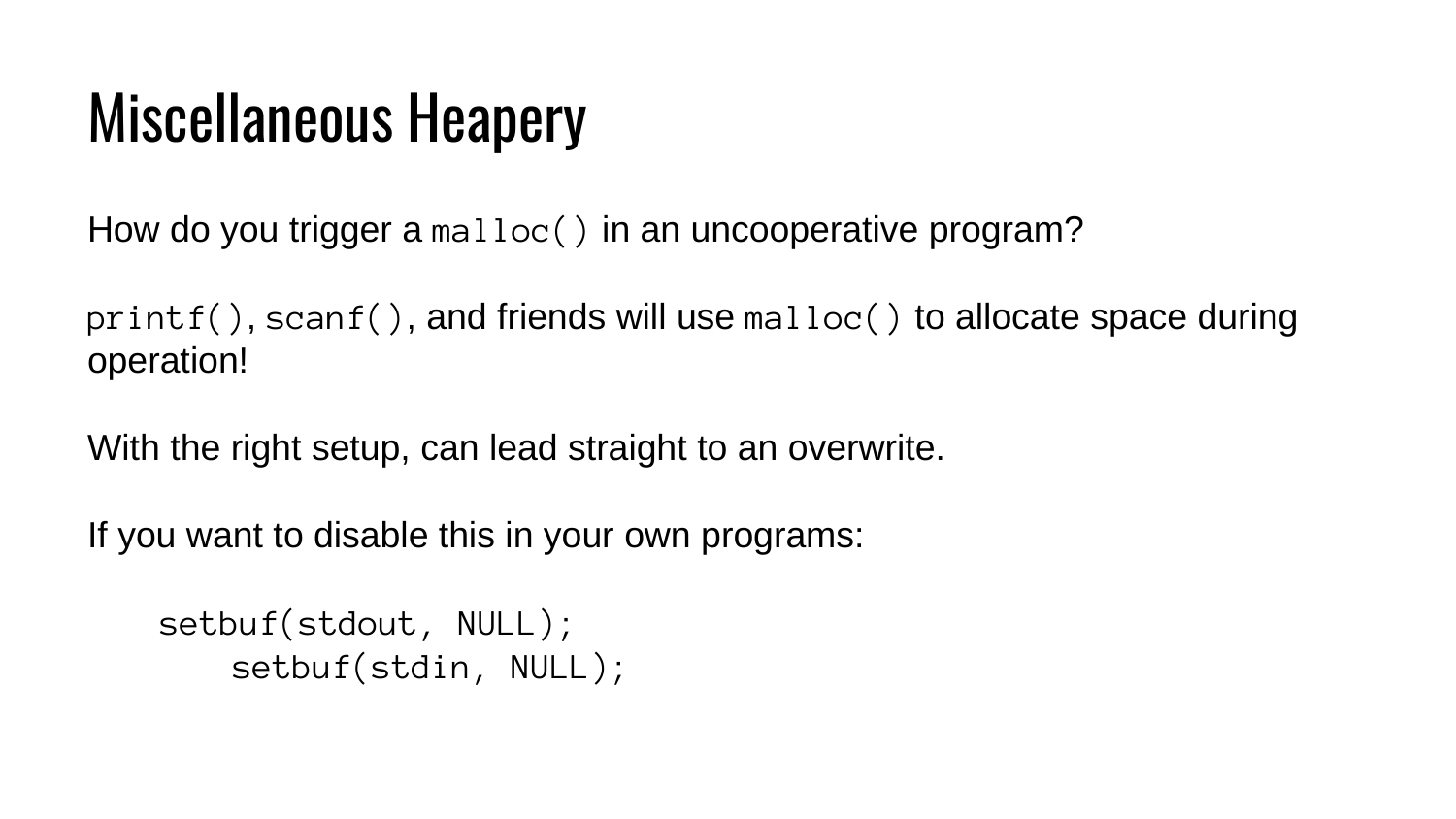

# Miscellaneous Heapery
How do you trigger a malloc() in an uncooperative program?

printf(), scanf(), and friends will use malloc() to allocate space during operation!

With the right setup, can lead straight to an overwrite.

If you want to disable this in your own programs:

setbuf(stdout, NULL);
	setbuf(stdin, NULL);